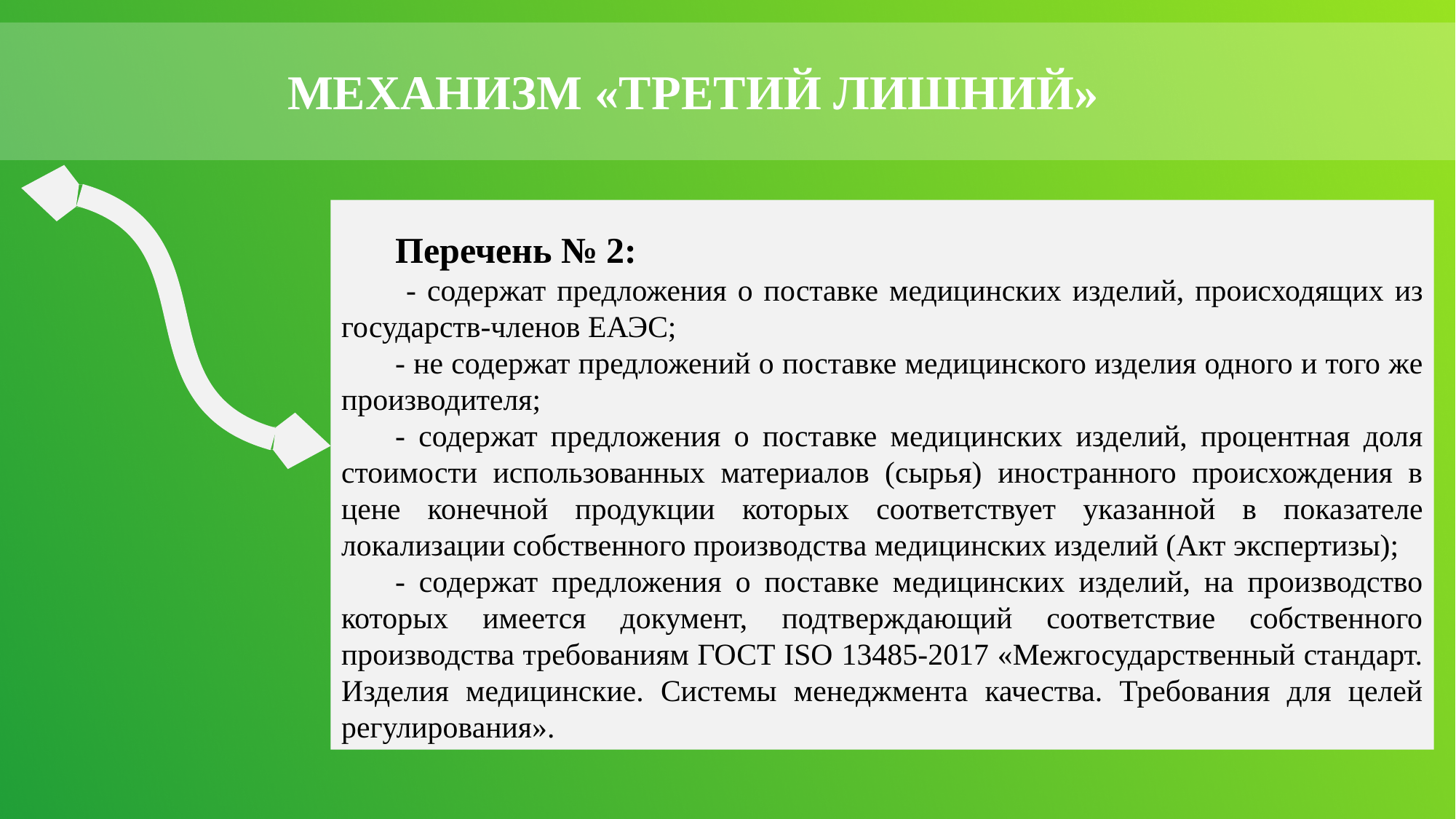

МЕХАНИЗМ «ТРЕТИЙ ЛИШНИЙ»
Перечень № 2:
 - содержат предложения о поставке медицинских изделий, происходящих из государств-членов ЕАЭС;
- не содержат предложений о поставке медицинского изделия одного и того же производителя;
- содержат предложения о поставке медицинских изделий, процентная доля стоимости использованных материалов (сырья) иностранного происхождения в цене конечной продукции которых соответствует указанной в показателе локализации собственного производства медицинских изделий (Акт экспертизы);
- содержат предложения о поставке медицинских изделий, на производство которых имеется документ, подтверждающий соответствие собственного производства требованиям ГОСТ ISO 13485-2017 «Межгосударственный стандарт. Изделия медицинские. Системы менеджмента качества. Требования для целей регулирования».